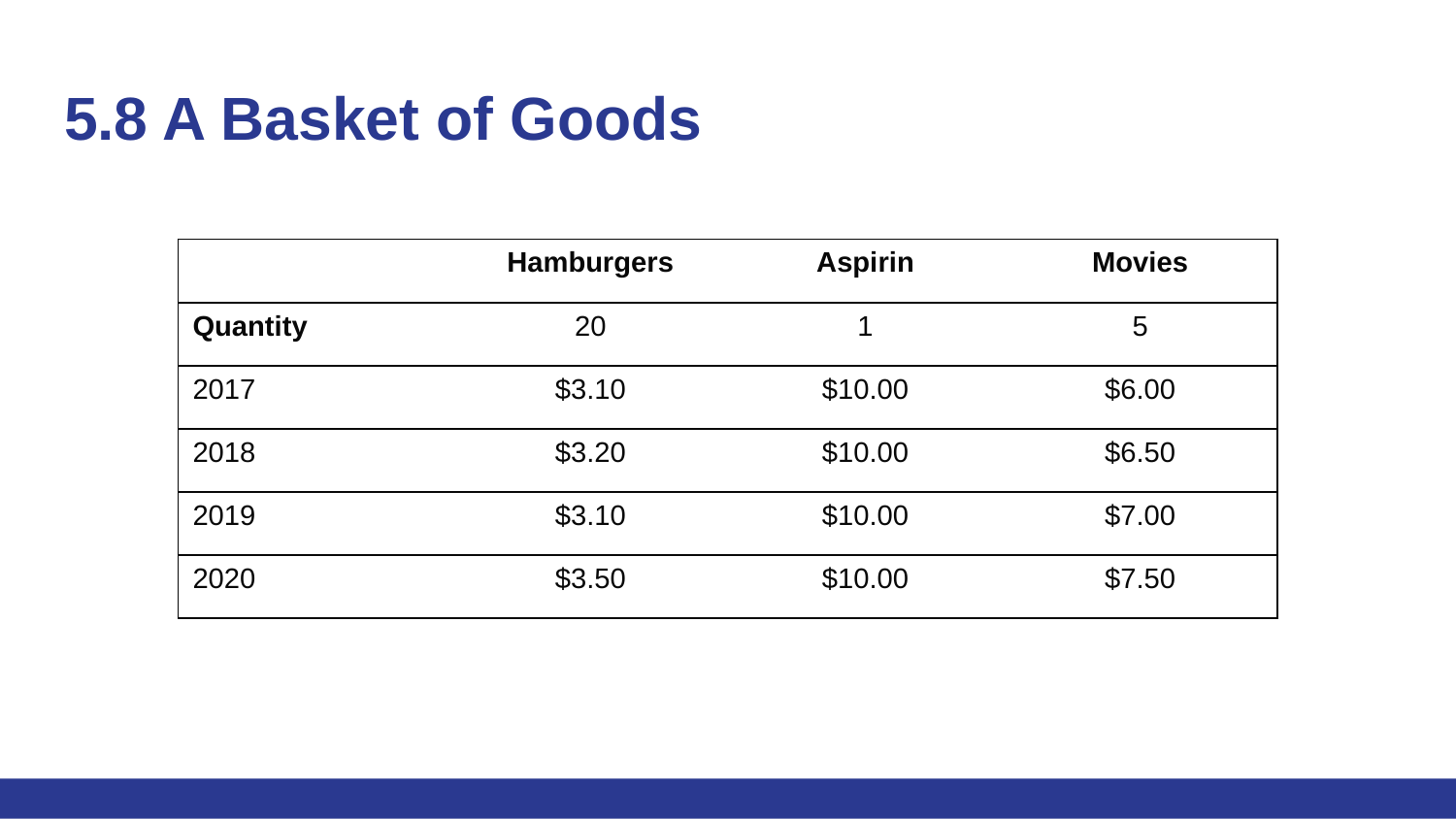

# 5.8 A Basket of Goods
|  | Hamburgers | Aspirin | Movies |
| --- | --- | --- | --- |
| Quantity | 20 | 1 | 5 |
| 2017 | $3.10 | $10.00 | $6.00 |
| 2018 | $3.20 | $10.00 | $6.50 |
| 2019 | $3.10 | $10.00 | $7.00 |
| 2020 | $3.50 | $10.00 | $7.50 |